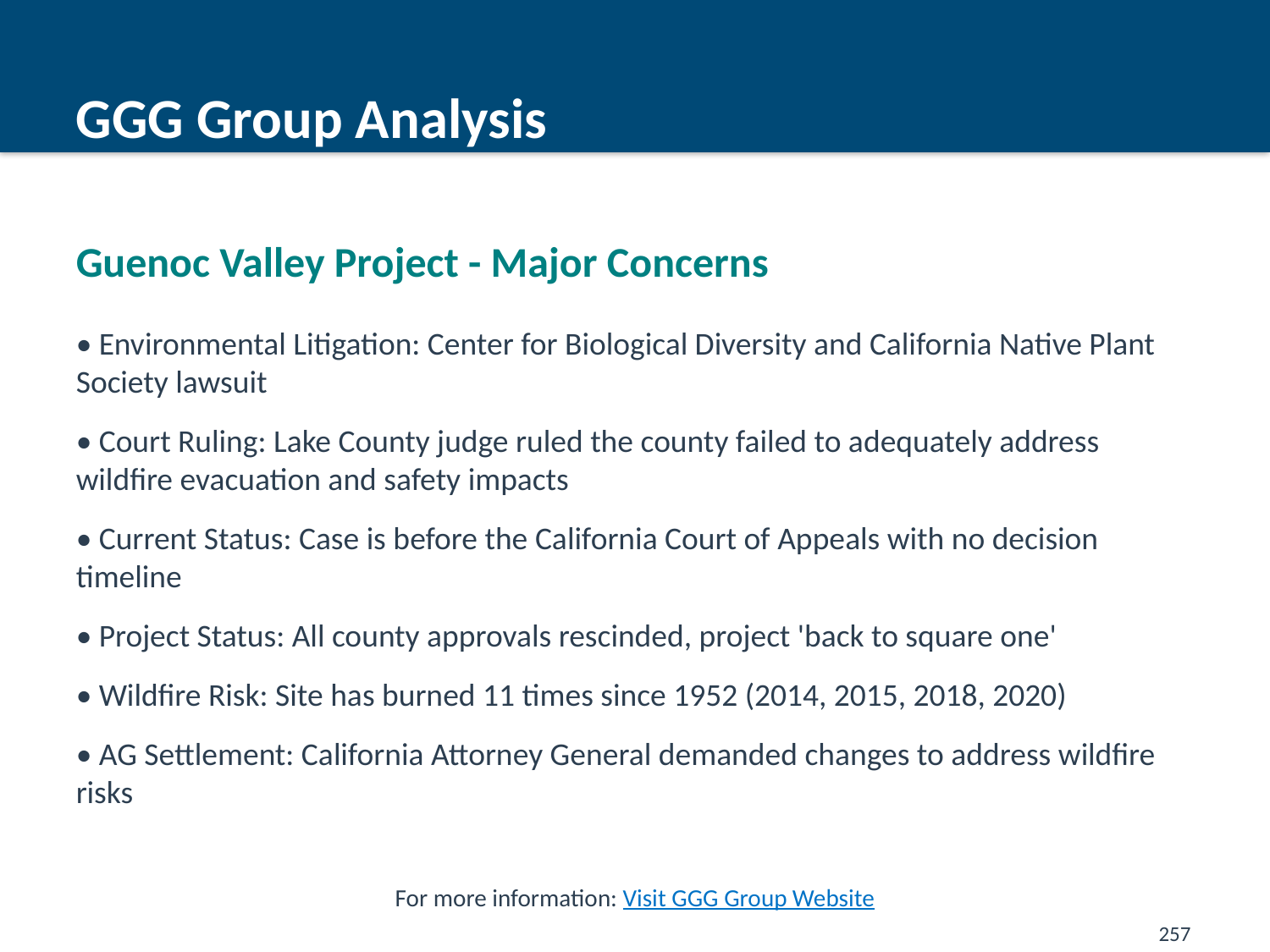

GGG Group Analysis
#

Guenoc Valley Project - Major Concerns

• Environmental Litigation: Center for Biological Diversity and California Native Plant Society lawsuit
• Court Ruling: Lake County judge ruled the county failed to adequately address wildfire evacuation and safety impacts
• Current Status: Case is before the California Court of Appeals with no decision timeline
• Project Status: All county approvals rescinded, project 'back to square one'
• Wildfire Risk: Site has burned 11 times since 1952 (2014, 2015, 2018, 2020)
• AG Settlement: California Attorney General demanded changes to address wildfire risks

For more information: Visit GGG Group Website

257